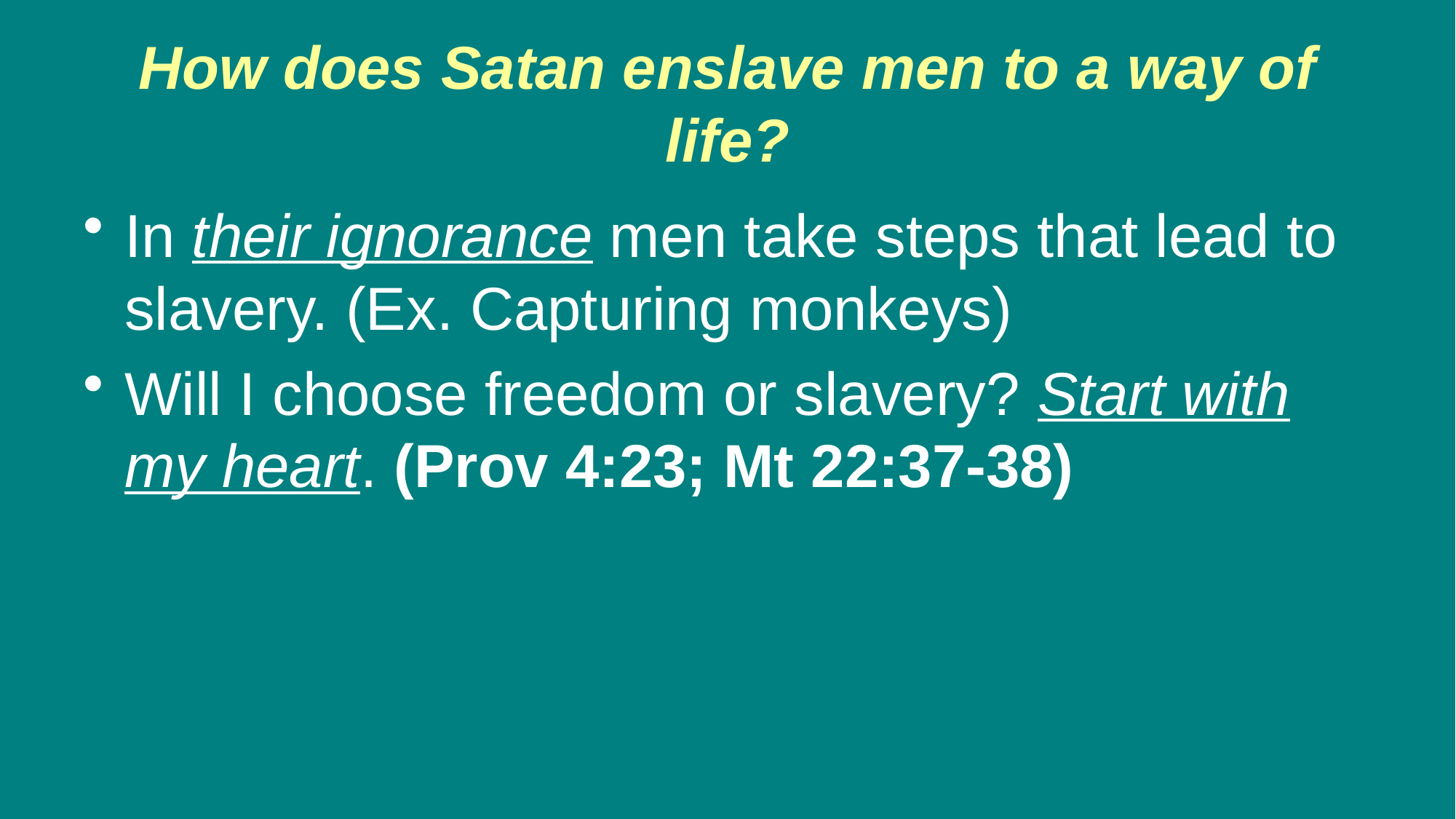

# How does Satan enslave men to a way of life?
In their ignorance men take steps that lead to slavery. (Ex. Capturing monkeys)
Will I choose freedom or slavery? Start with my heart. (Prov 4:23; Mt 22:37-38)